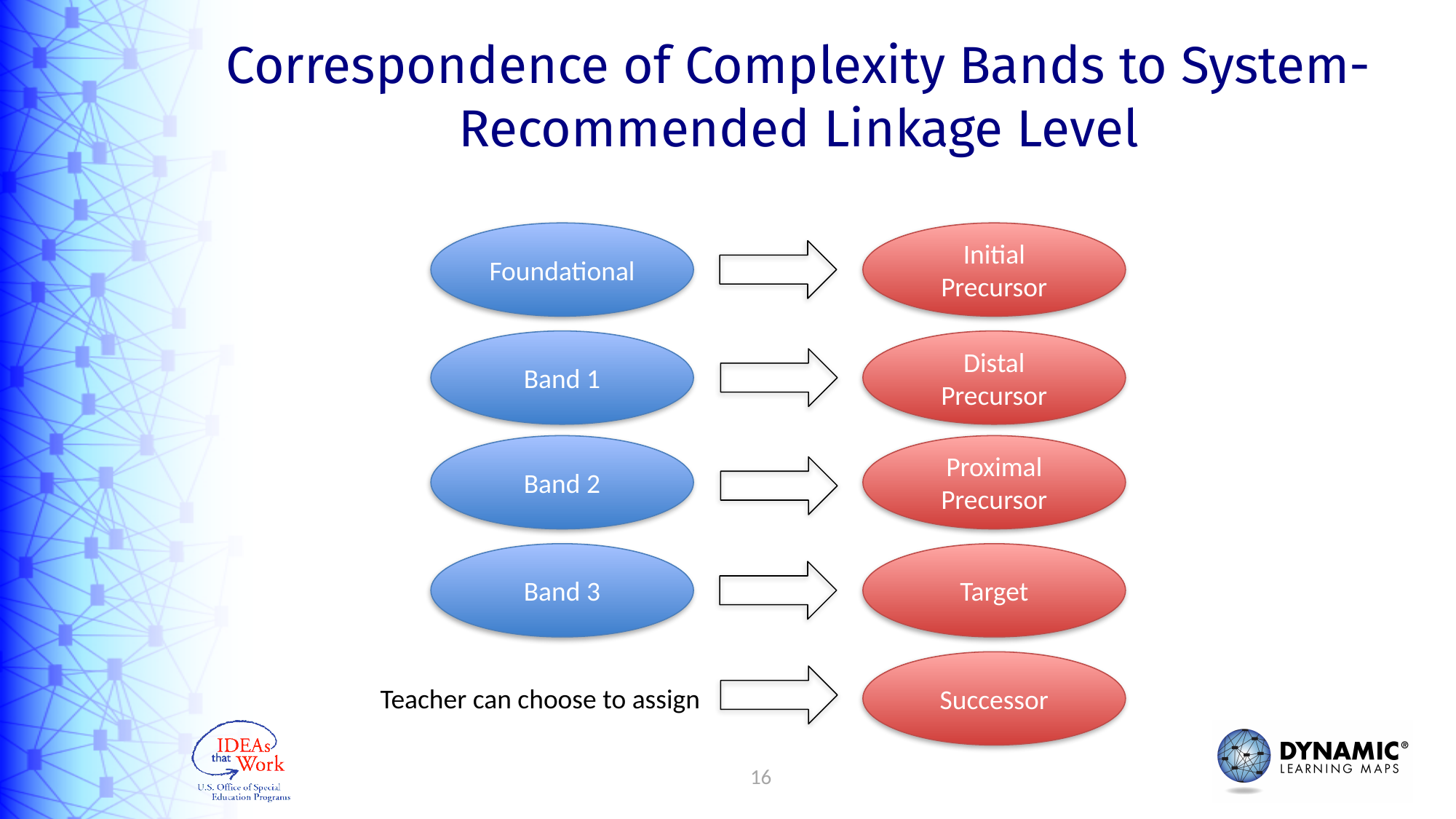

# Correspondence of Complexity Bands to System-Recommended Linkage Level
Foundational
Initial Precursor

Band 1
Distal Precursor

Band 2
Proximal Precursor

Band 3
Target

Successor

Teacher can choose to assign